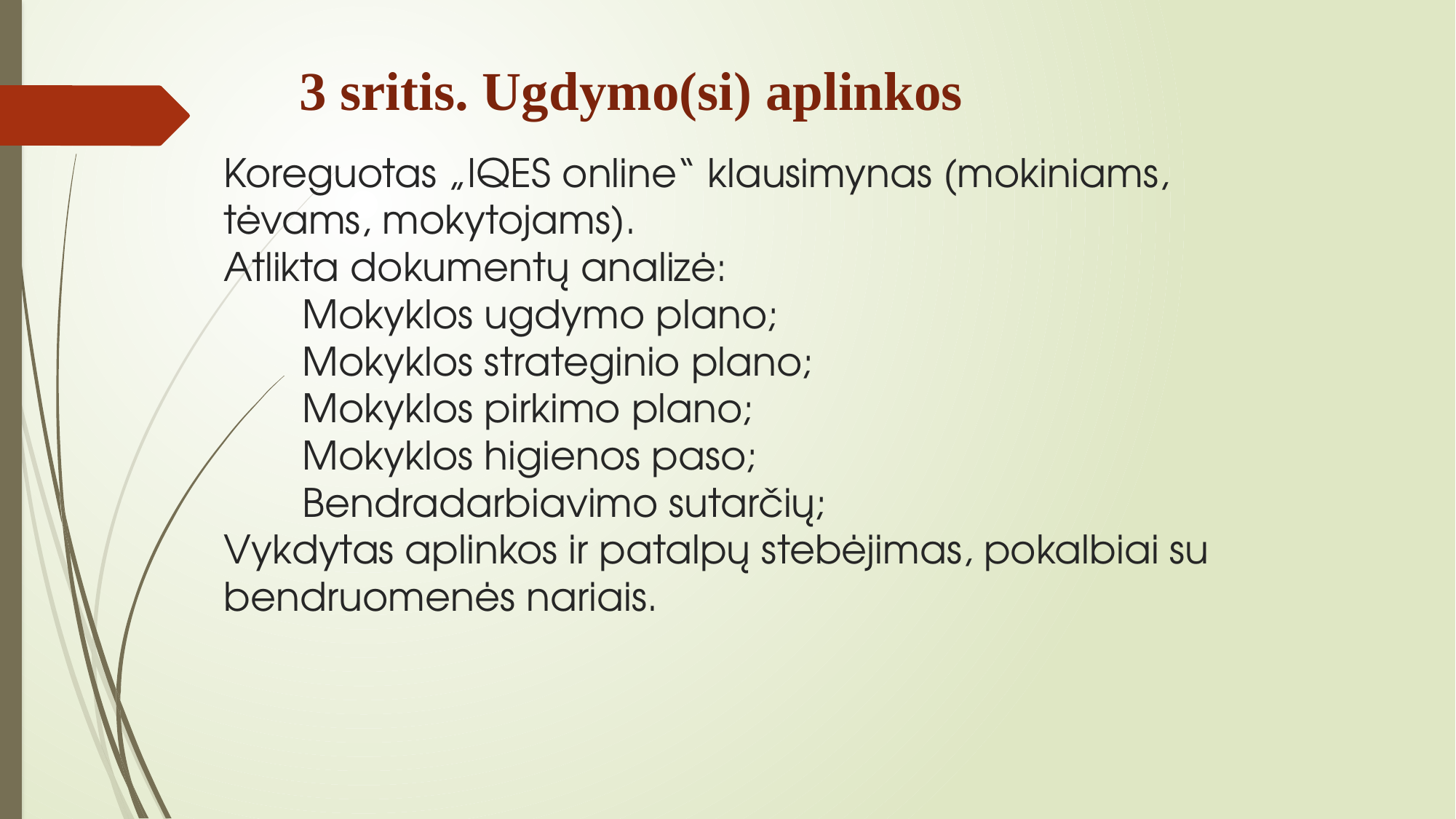

3 sritis. Ugdymo(si) aplinkos
# Koreguotas „IQES online“ klausimynas (mokiniams, tėvams, mokytojams). Atlikta dokumentų analizė: Mokyklos ugdymo plano; Mokyklos strateginio plano; Mokyklos pirkimo plano; Mokyklos higienos paso; Bendradarbiavimo sutarčių; Vykdytas aplinkos ir patalpų stebėjimas, pokalbiai su bendruomenės nariais.